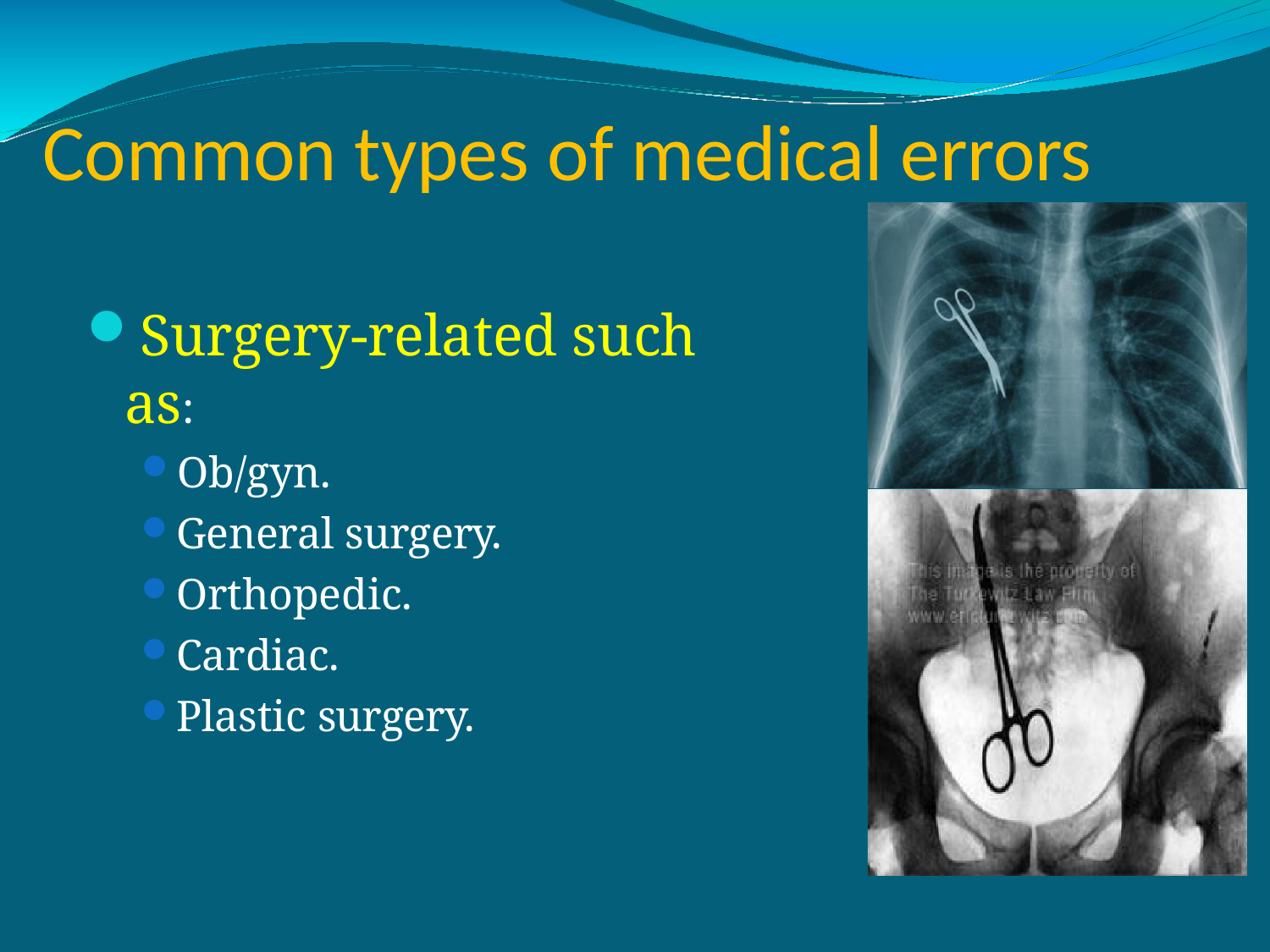

# Common types of medical errors

Surgery-related such as:
Ob/gyn.
General surgery.
Orthopedic.
Cardiac.
Plastic surgery.